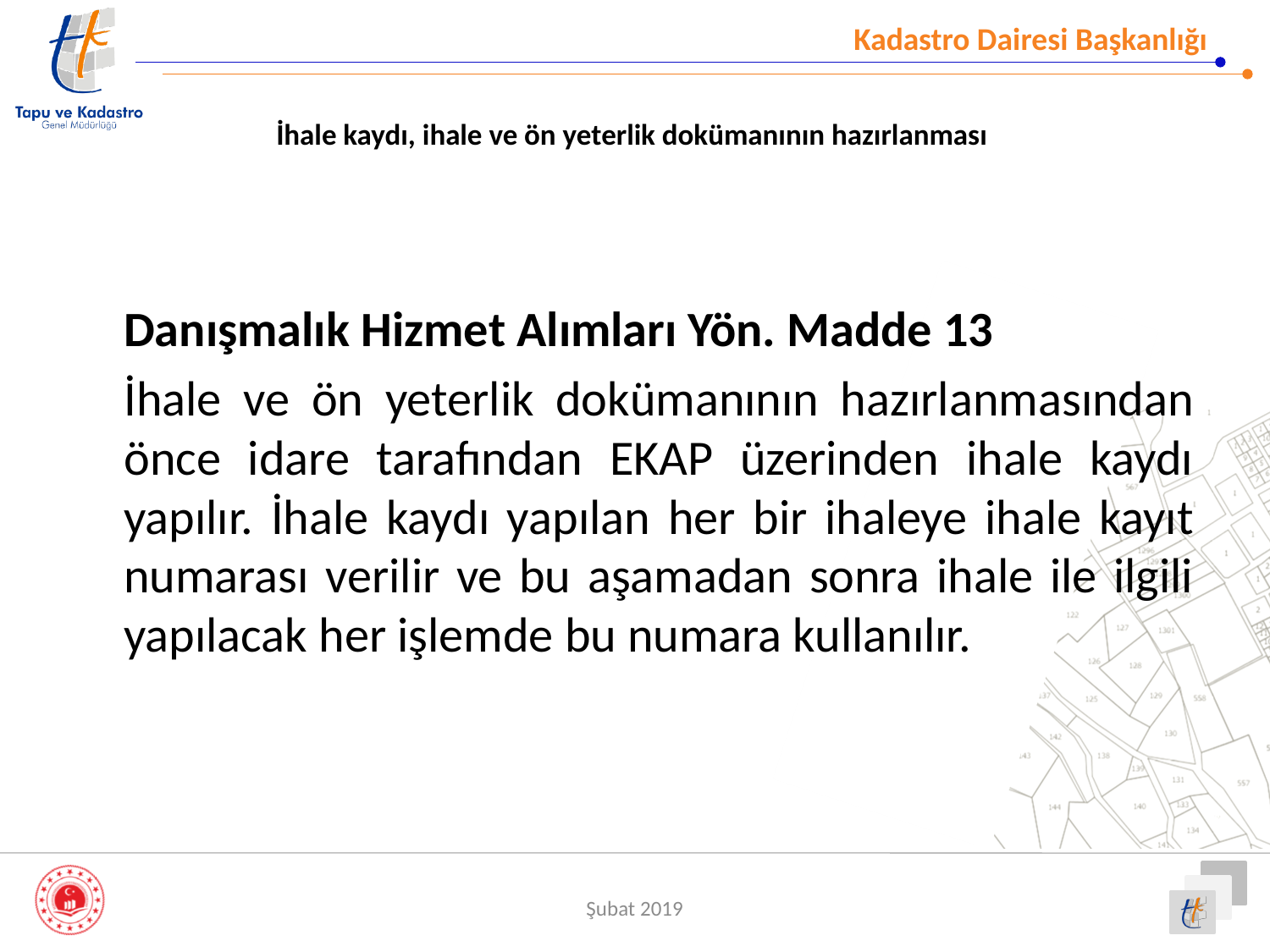

# İhale kaydı, ihale ve ön yeterlik dokümanının hazırlanması

	Danışmalık Hizmet Alımları Yön. Madde 13
	İhale ve ön yeterlik dokümanının hazırlanmasından önce idare tarafından EKAP üzerinden ihale kaydı yapılır. İhale kaydı yapılan her bir ihaleye ihale kayıt numarası verilir ve bu aşamadan sonra ihale ile ilgili yapılacak her işlemde bu numara kullanılır.
Şubat 2019